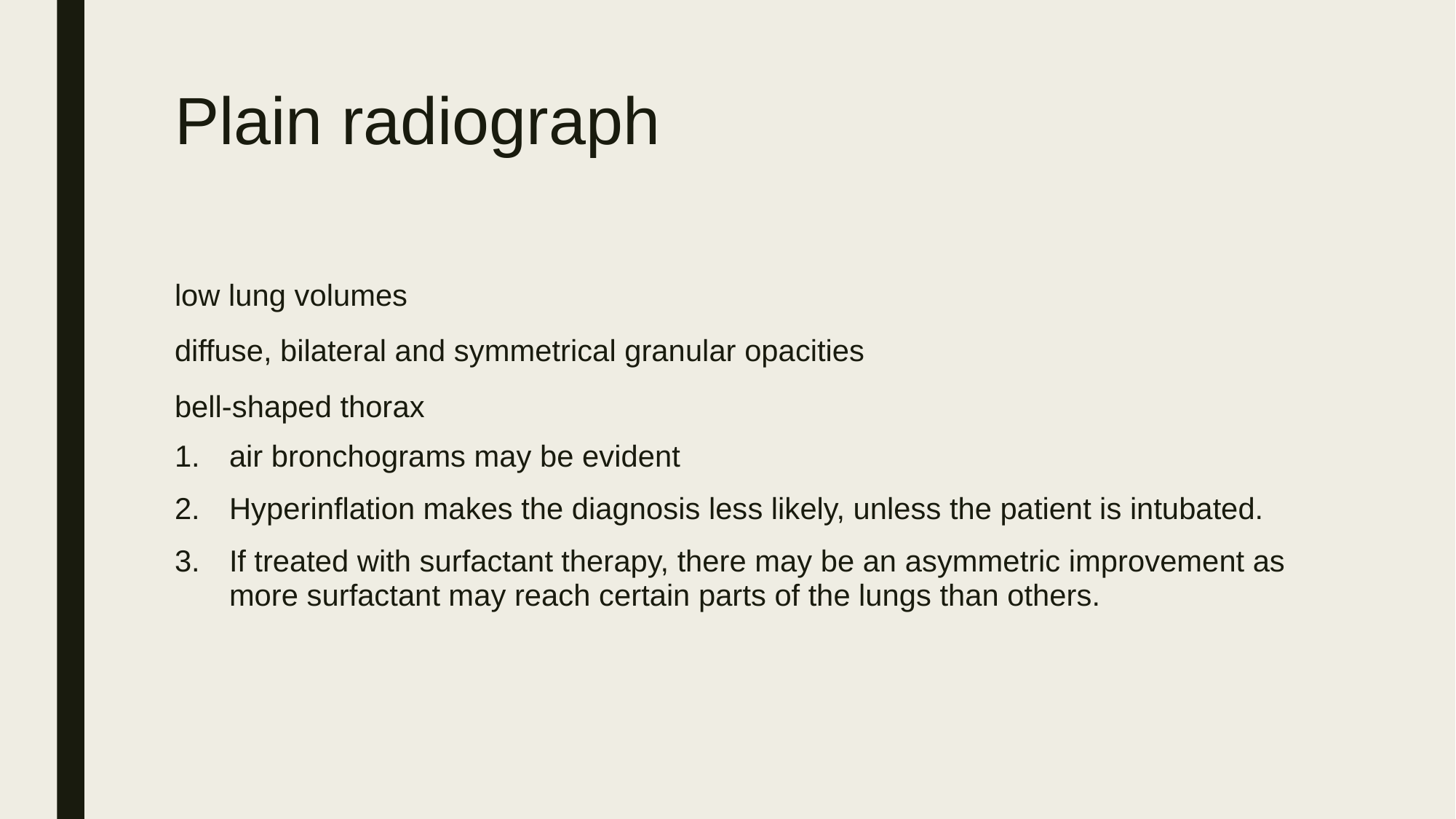

# Plain radiograph
low lung volumes
diffuse, bilateral and symmetrical granular opacities
bell-shaped thorax
air bronchograms may be evident
Hyperinflation makes the diagnosis less likely, unless the patient is intubated.
If treated with surfactant therapy, there may be an asymmetric improvement as more surfactant may reach certain parts of the lungs than others.